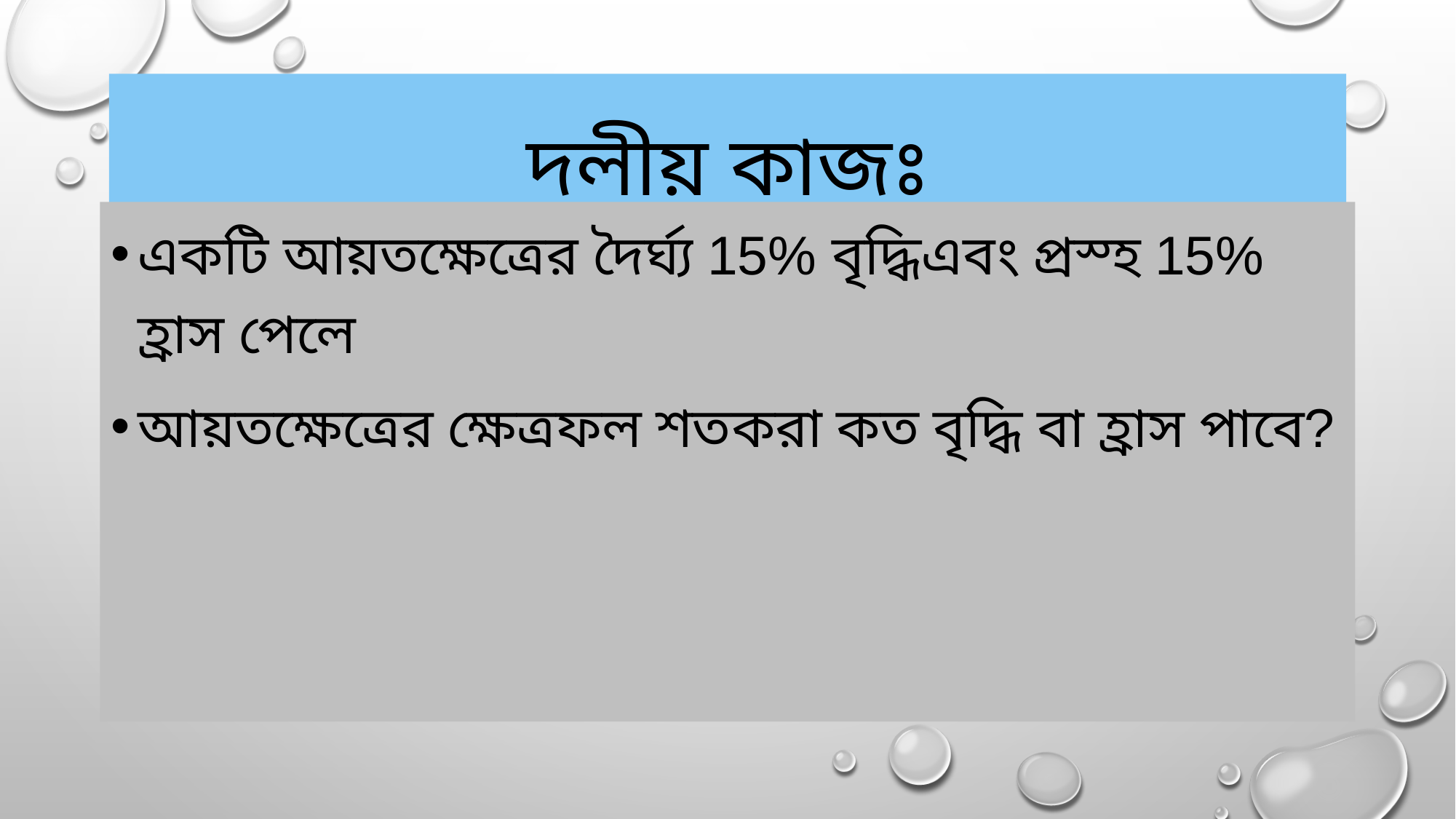

# দলীয় কাজঃ
একটি আয়তক্ষেত্রের দৈর্ঘ্য 15% বৃদ্ধিএবং প্রস্হ 15% হ্রাস পেলে
আয়তক্ষেত্রের ক্ষেত্রফল শতকরা কত বৃদ্ধি বা হ্রাস পাবে?